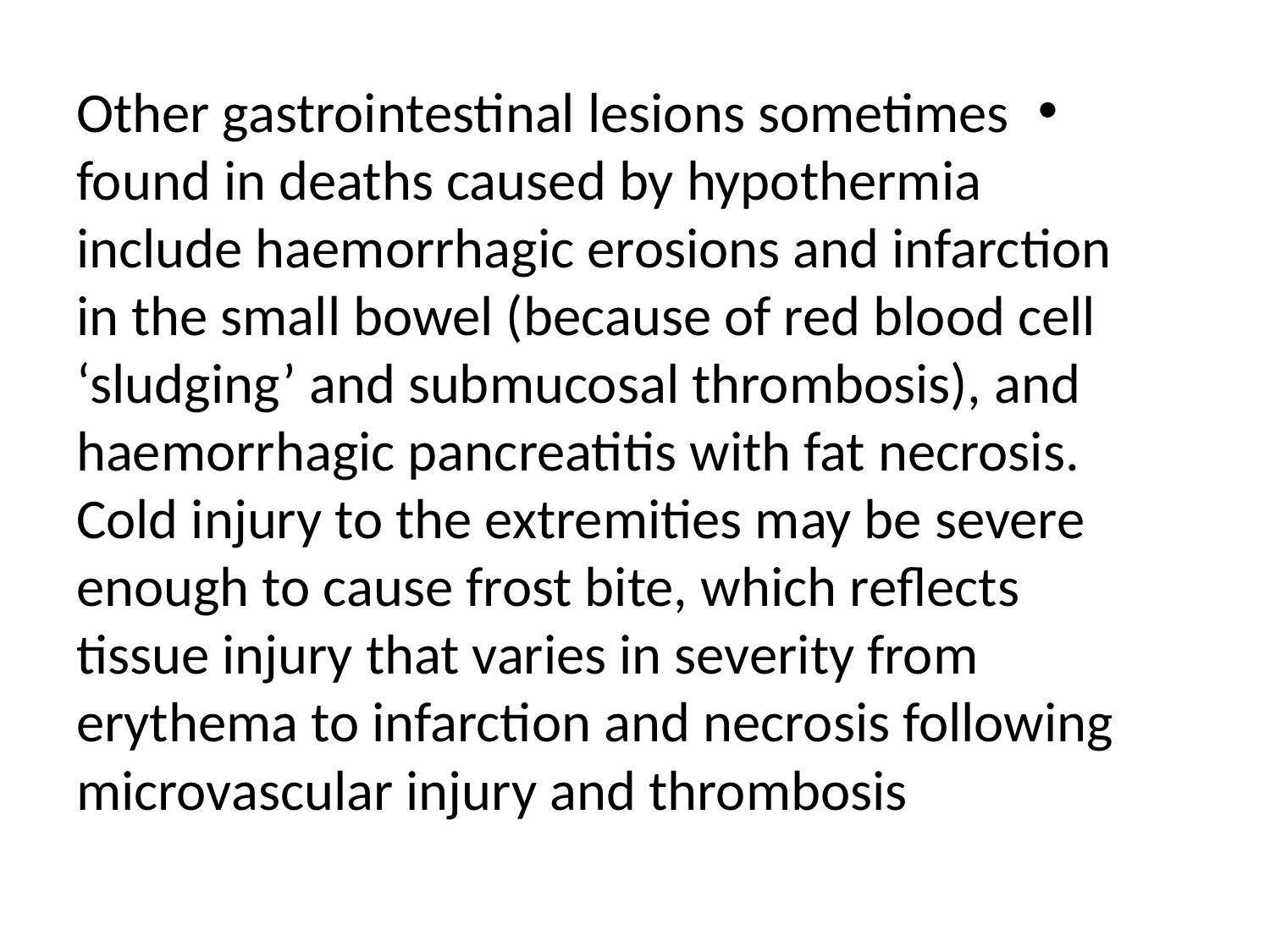

Other gastrointestinal lesions sometimes found in deaths caused by hypothermia include haemorrhagic erosions and infarction in the small bowel (because of red blood cell ‘sludging’ and submucosal thrombosis), and haemorrhagic pancreatitis with fat necrosis. Cold injury to the extremities may be severe enough to cause frost bite, which reflects tissue injury that varies in severity from erythema to infarction and necrosis following  microvascular injury and thrombosis